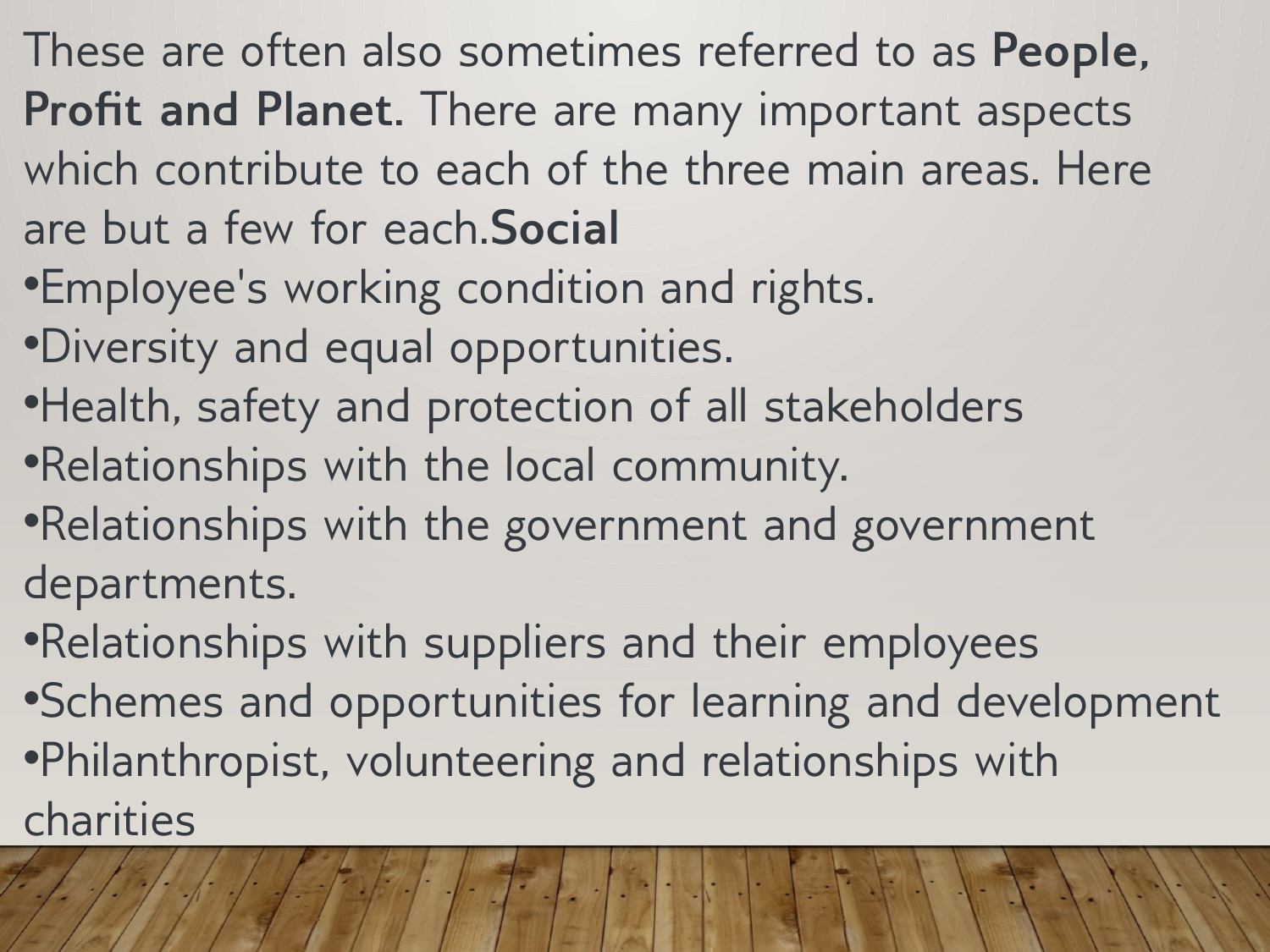

These are often also sometimes referred to as People, Profit and Planet. There are many important aspects which contribute to each of the three main areas. Here are but a few for each.Social
Employee's working condition and rights.
Diversity and equal opportunities.
Health, safety and protection of all stakeholders
Relationships with the local community.
Relationships with the government and government departments.
Relationships with suppliers and their employees
Schemes and opportunities for learning and development
Philanthropist, volunteering and relationships with charities